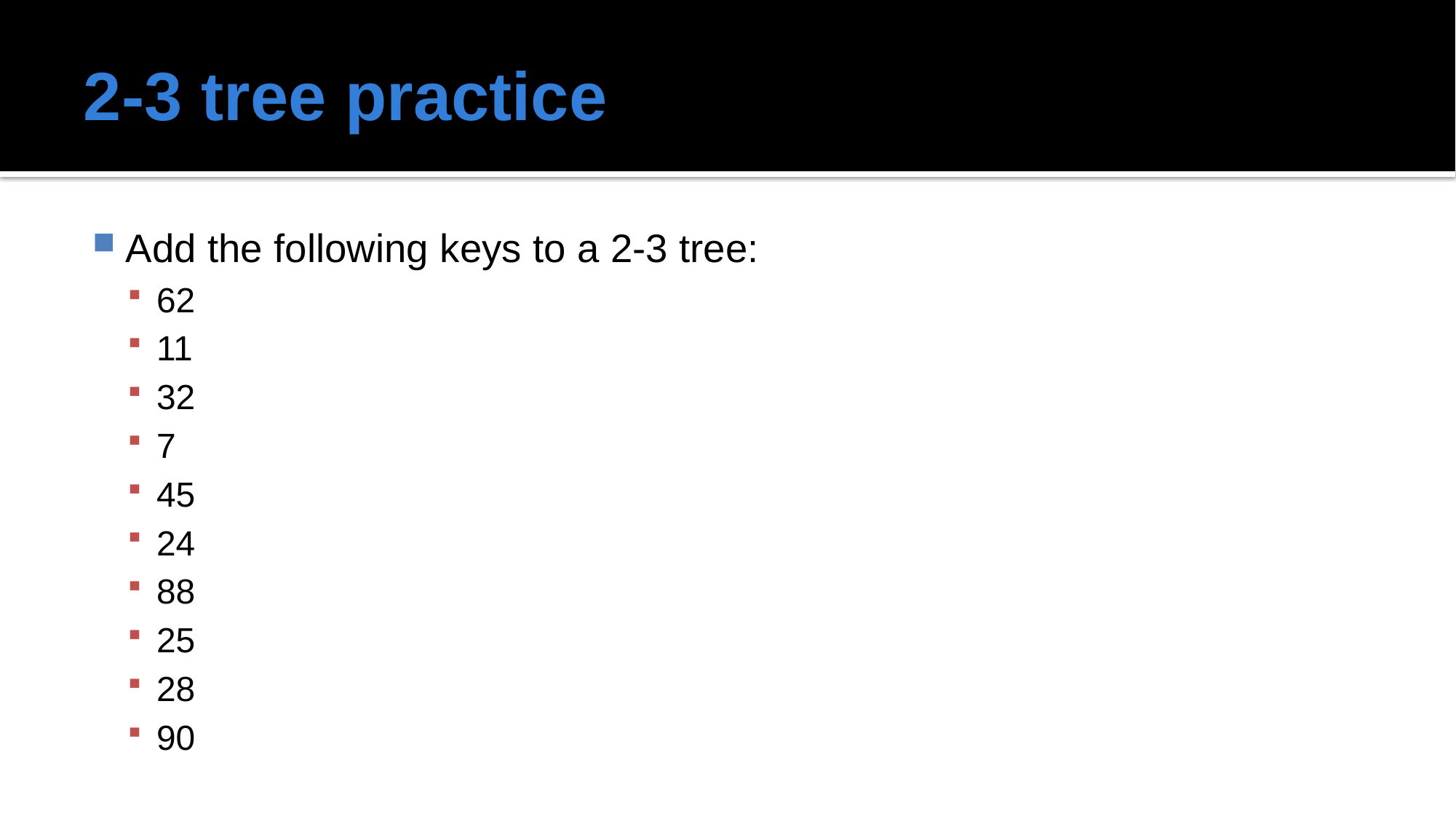

# 2-3 tree practice
Add the following keys to a 2-3 tree:
62
11
32
7
45
24
88
25
28
90